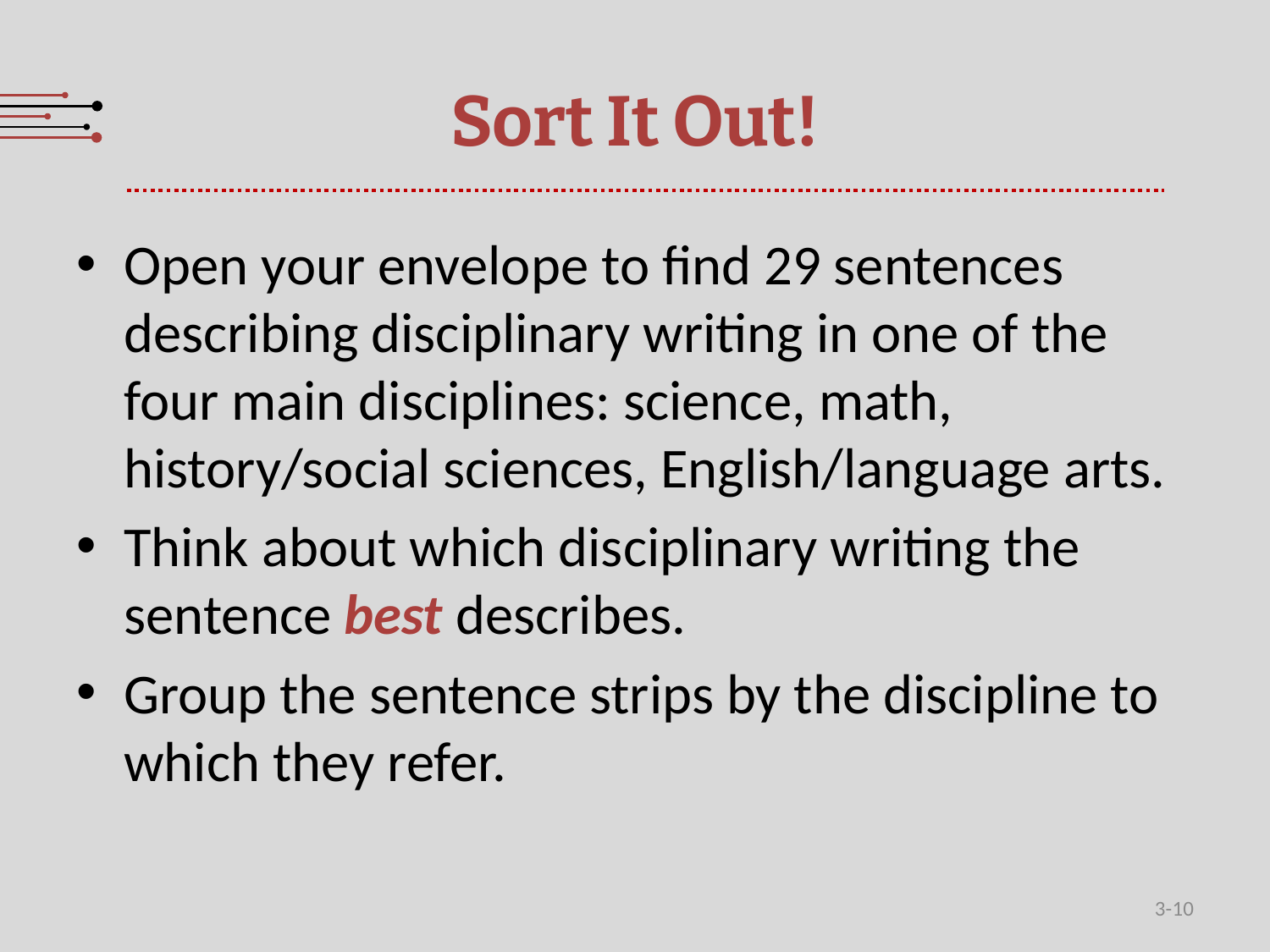

# Sort It Out!
Open your envelope to find 29 sentences describing disciplinary writing in one of the four main disciplines: science, math, history/social sciences, English/language arts.
Think about which disciplinary writing the sentence best describes.
Group the sentence strips by the discipline to which they refer.
3-10